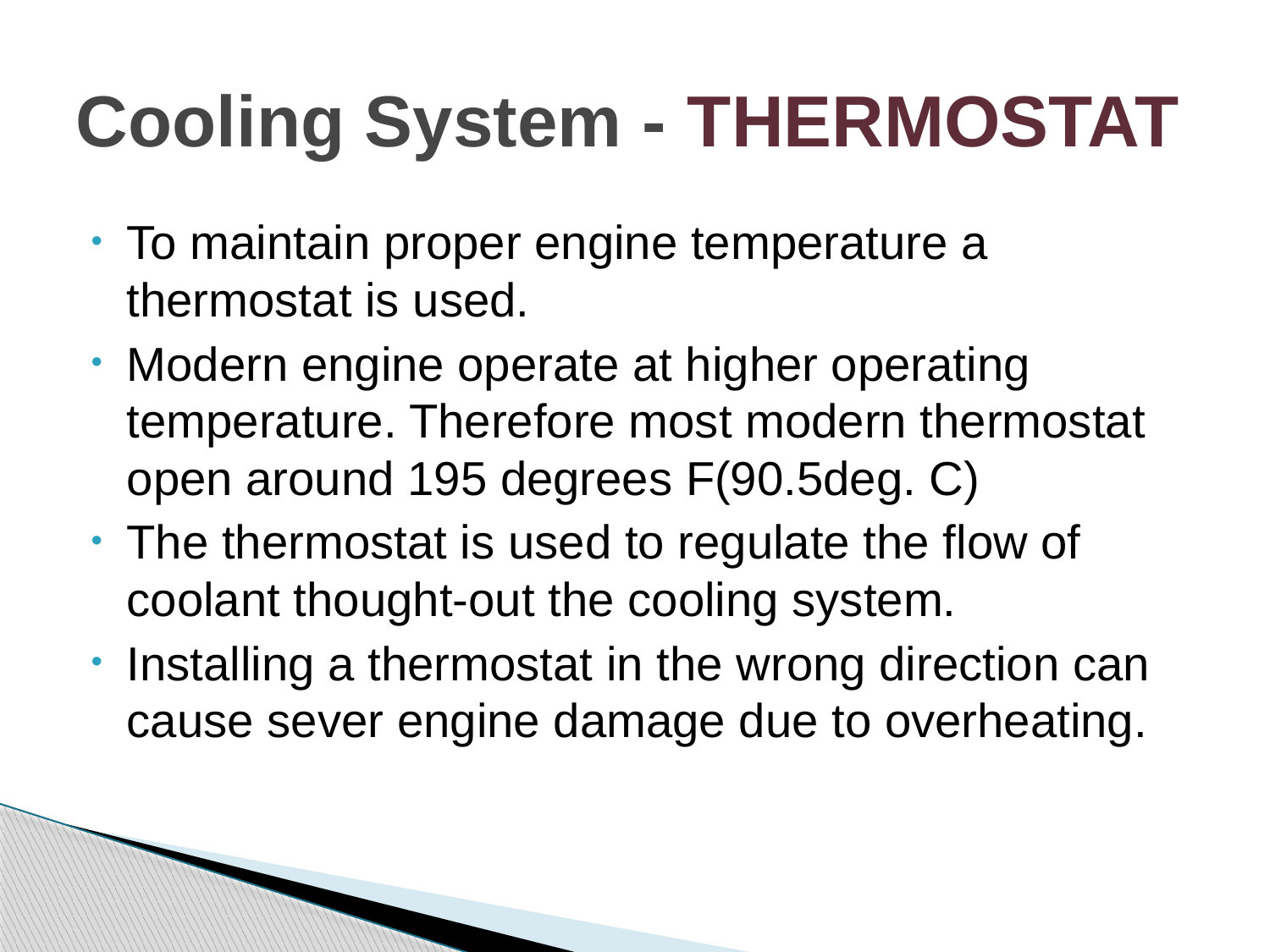

# Cooling System - THERMOSTAT
To maintain proper engine temperature a thermostat is used.
Modern engine operate at higher operating temperature. Therefore most modern thermostat open around 195 degrees F(90.5deg. C)
The thermostat is used to regulate the flow of coolant thought-out the cooling system.
Installing a thermostat in the wrong direction can cause sever engine damage due to overheating.